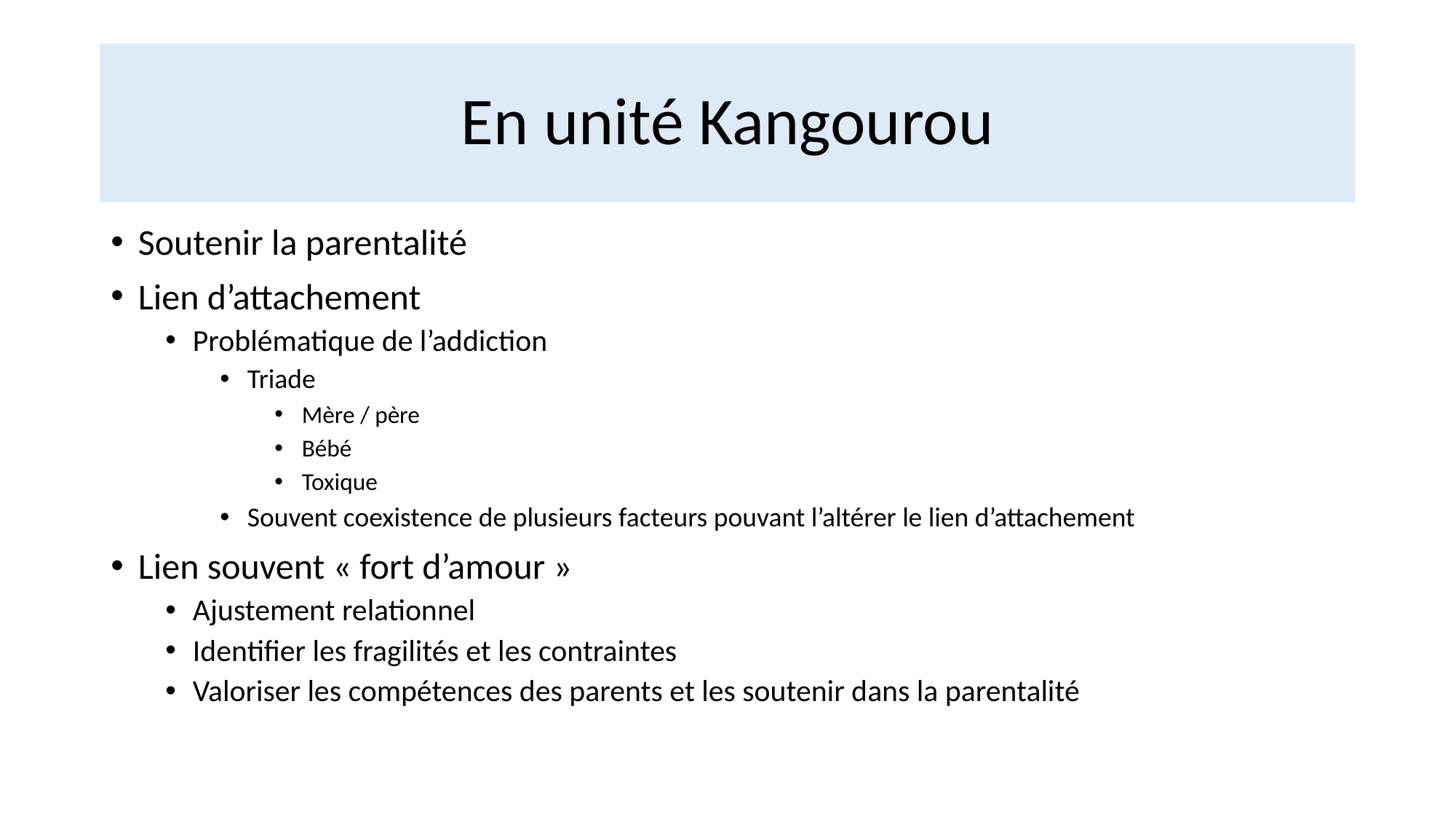

# En unité Kangourou
Soutenir la parentalité
Lien d’attachement
Problématique de l’addiction
Triade
Mère / père
Bébé
Toxique
Souvent coexistence de plusieurs facteurs pouvant l’altérer le lien d’attachement
Lien souvent « fort d’amour »
Ajustement relationnel
Identifier les fragilités et les contraintes
Valoriser les compétences des parents et les soutenir dans la parentalité